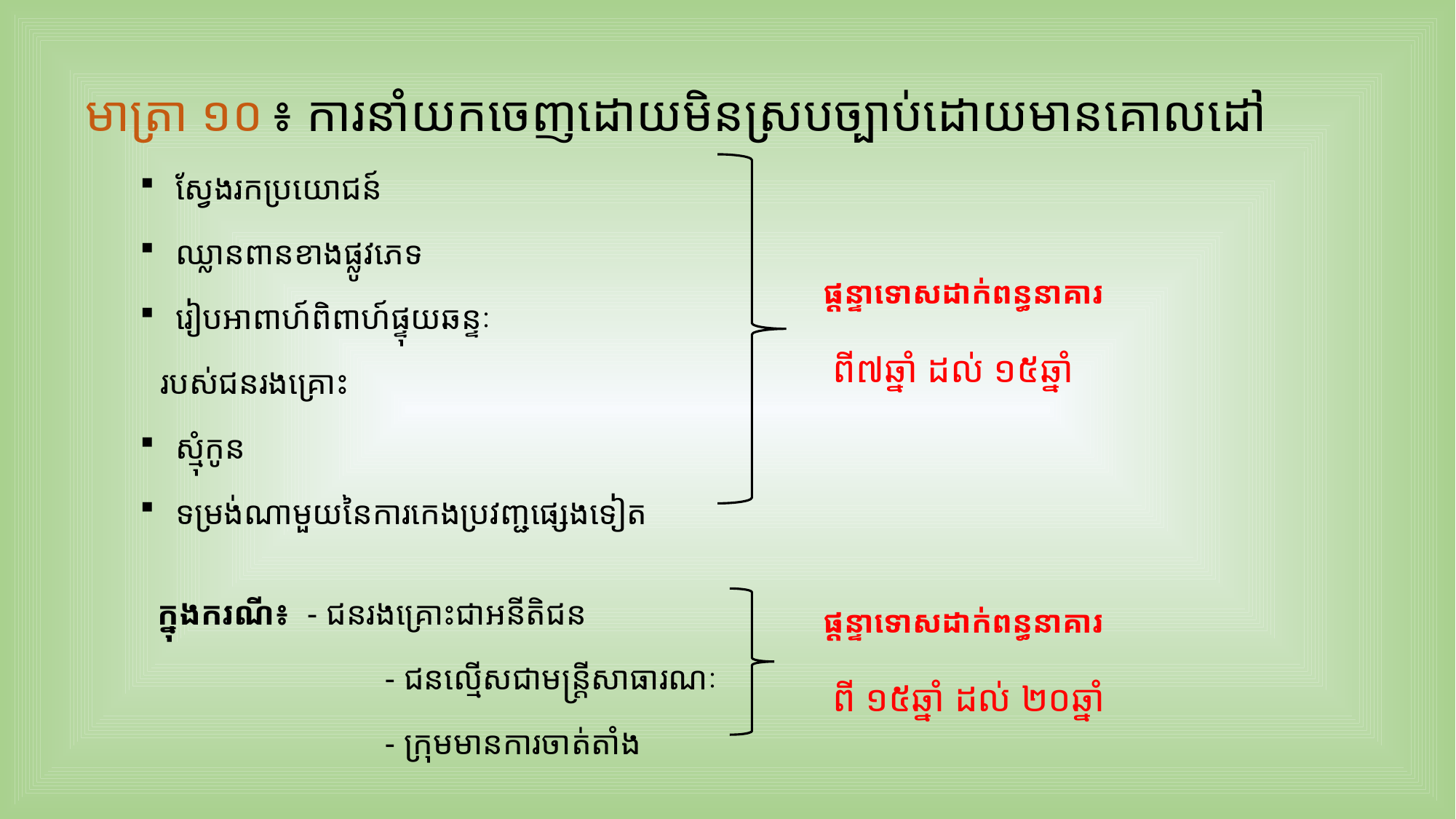

មាត្រា ១០ ៖ ការនាំយកចេញដោយមិនស្របច្បាប់ដោយមានគោលដៅ
 ស្វែងរកប្រយោជន៍
 ឈ្លានពានខាងផ្លូវភេទ
 រៀបអាពាហ៍ពិពាហ៍ផ្ទុយឆន្ទៈ
    របស់ជនរងគ្រោះ
 ស្មុំកូន
 ទម្រង់ណាមួយនៃការកេងប្រវញ្ជផ្សេងទៀត

ក្នុងករណី៖  - ជនរងគ្រោះជាអនីតិជន
		 - ជនល្មើសជាមន្រ្តីសាធារណៈ
		 - ក្រុមមានការចាត់តាំង

ផ្តន្ទាទោសដាក់ពន្ធនាគារ

 ពី៧ឆ្នាំ ដល់ ១៥ឆ្នាំ

ផ្តន្ទាទោសដាក់ពន្ធនាគារ

 ពី ១៥ឆ្នាំ ដល់ ២០ឆ្នាំ